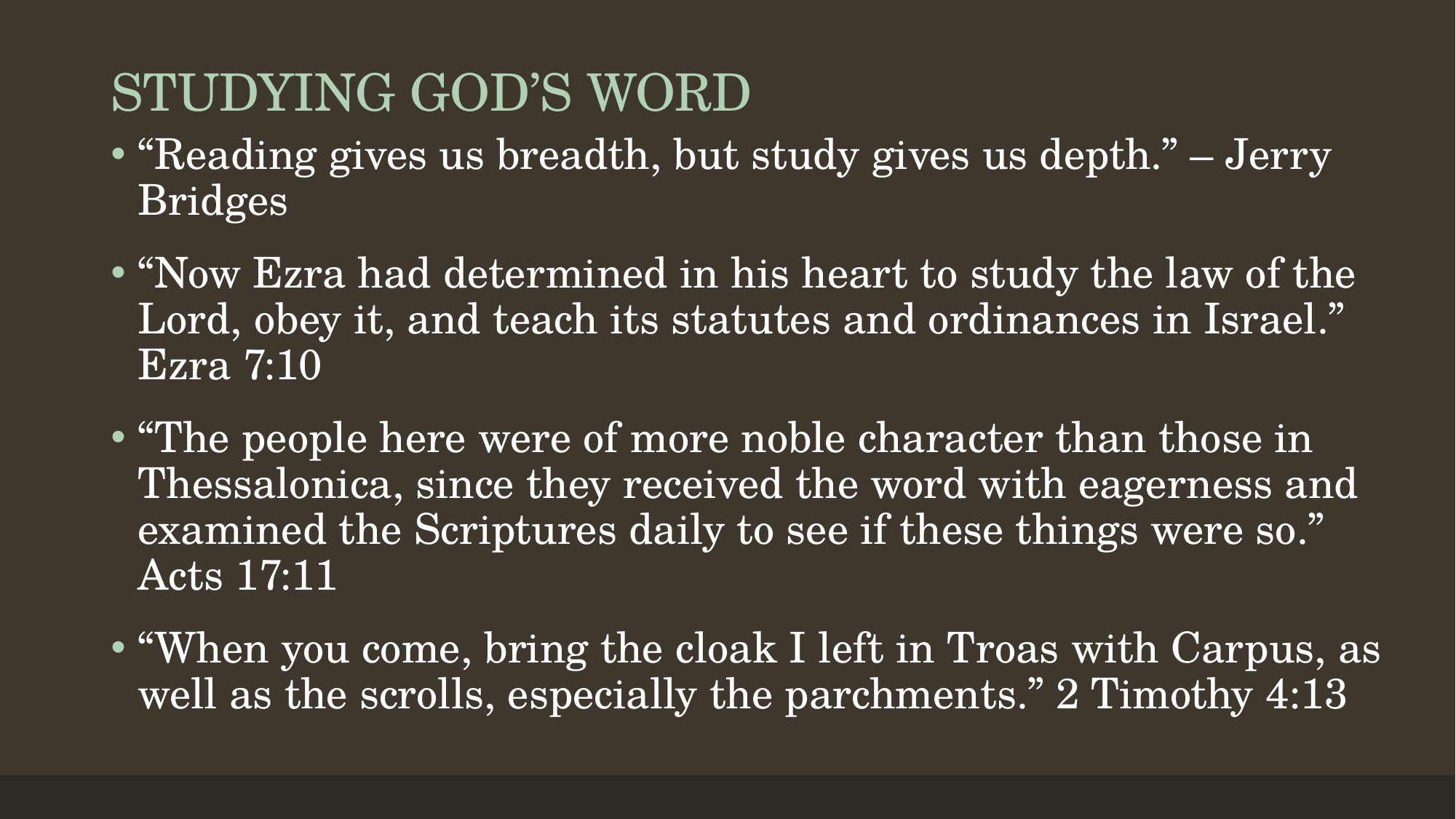

# STUDYING GOD’S WORD
“Reading gives us breadth, but study gives us depth.” – Jerry Bridges
“Now Ezra had determined in his heart to study the law of the Lord, obey it, and teach its statutes and ordinances in Israel.” Ezra 7:10
“The people here were of more noble character than those in Thessalonica, since they received the word with eagerness and examined the Scriptures daily to see if these things were so.” Acts 17:11
“When you come, bring the cloak I left in Troas with Carpus, as well as the scrolls, especially the parchments.” 2 Timothy 4:13